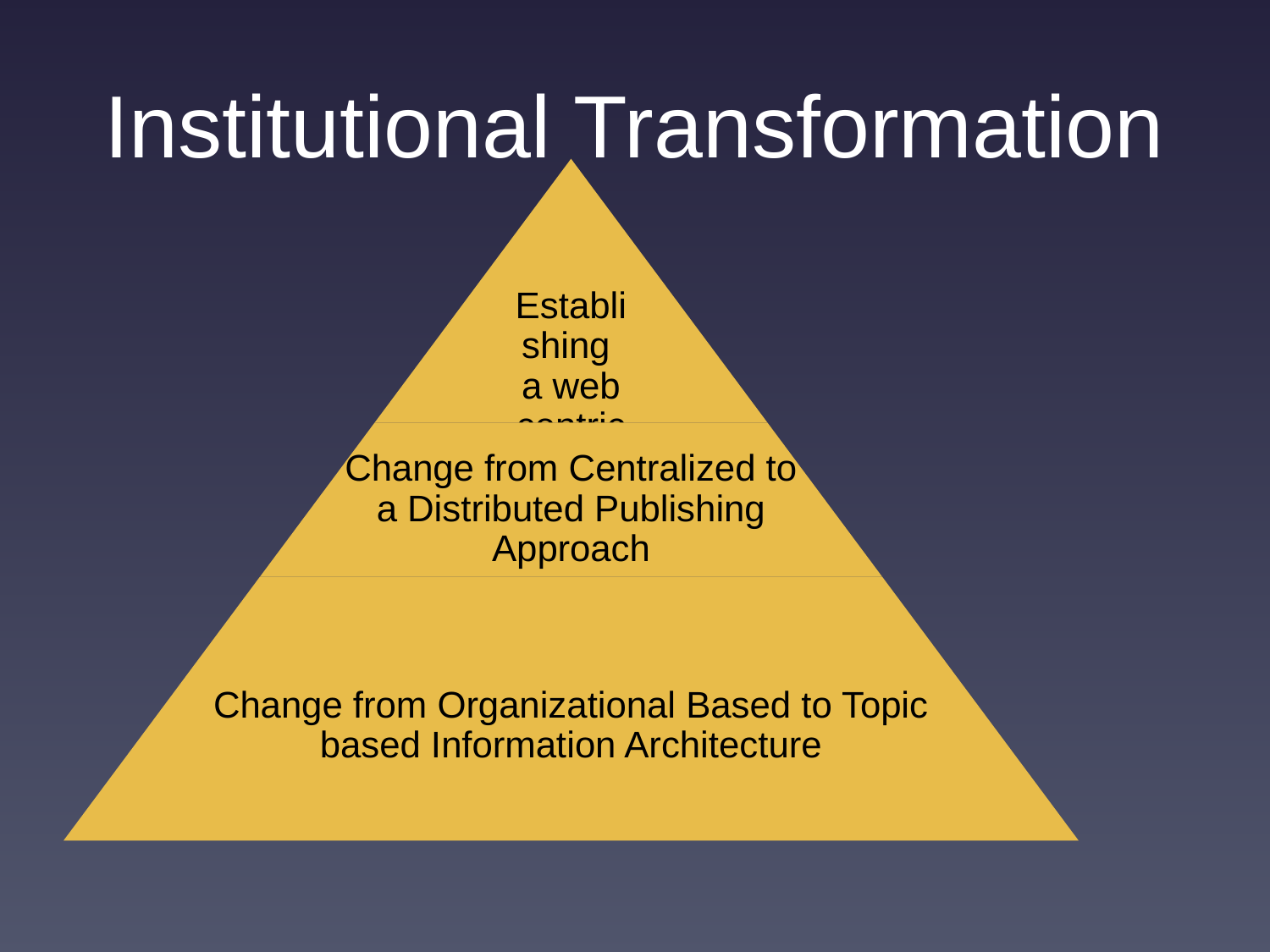

# Institutional Transformation

Establishing
a web centric
 culture
Change from Centralized to a Distributed Publishing Approach
Change from Organizational Based to Topic based Information Architecture